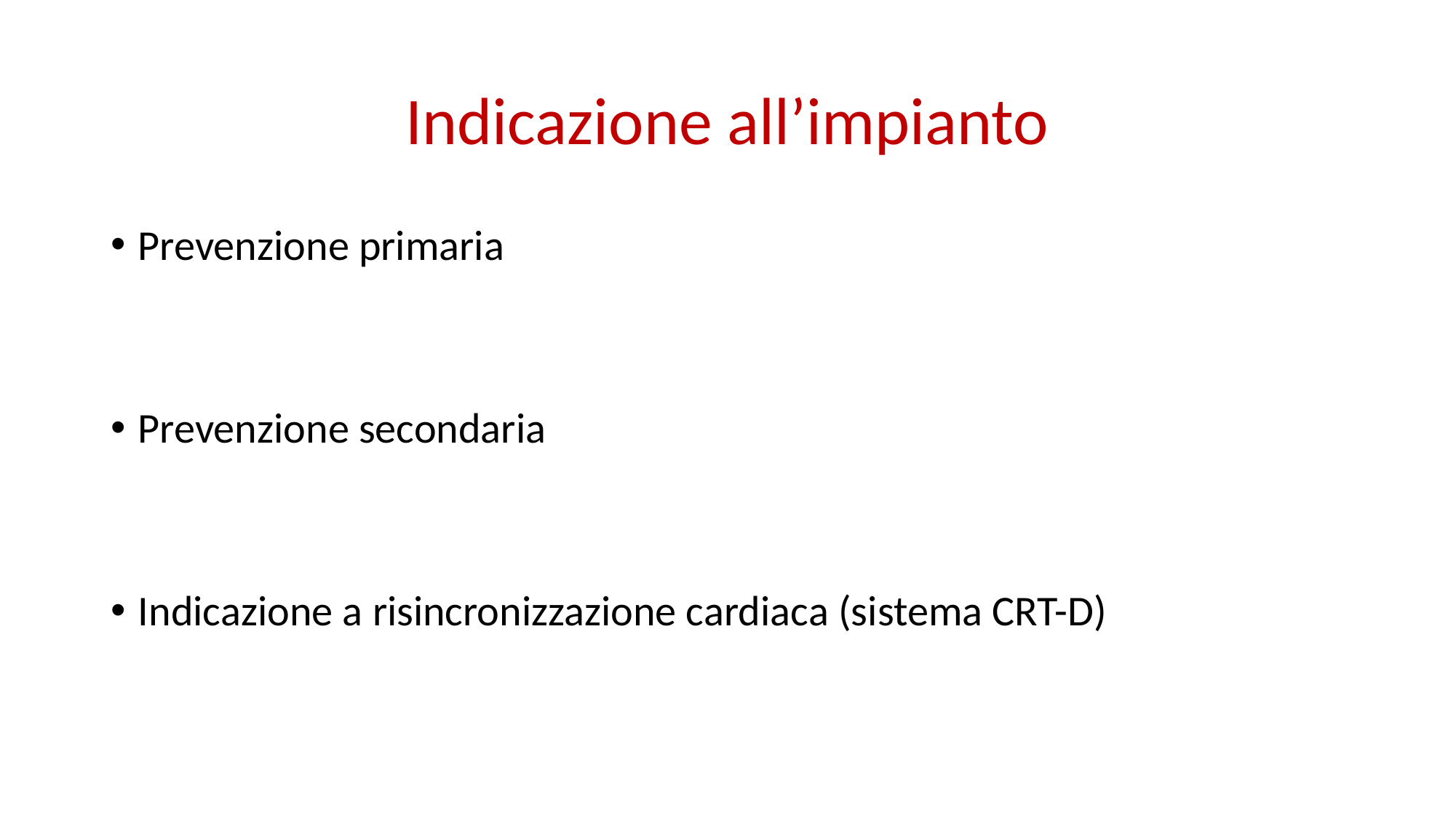

# Indicazione all’impianto
Prevenzione primaria

Prevenzione secondaria

Indicazione a risincronizzazione cardiaca (sistema CRT-D)